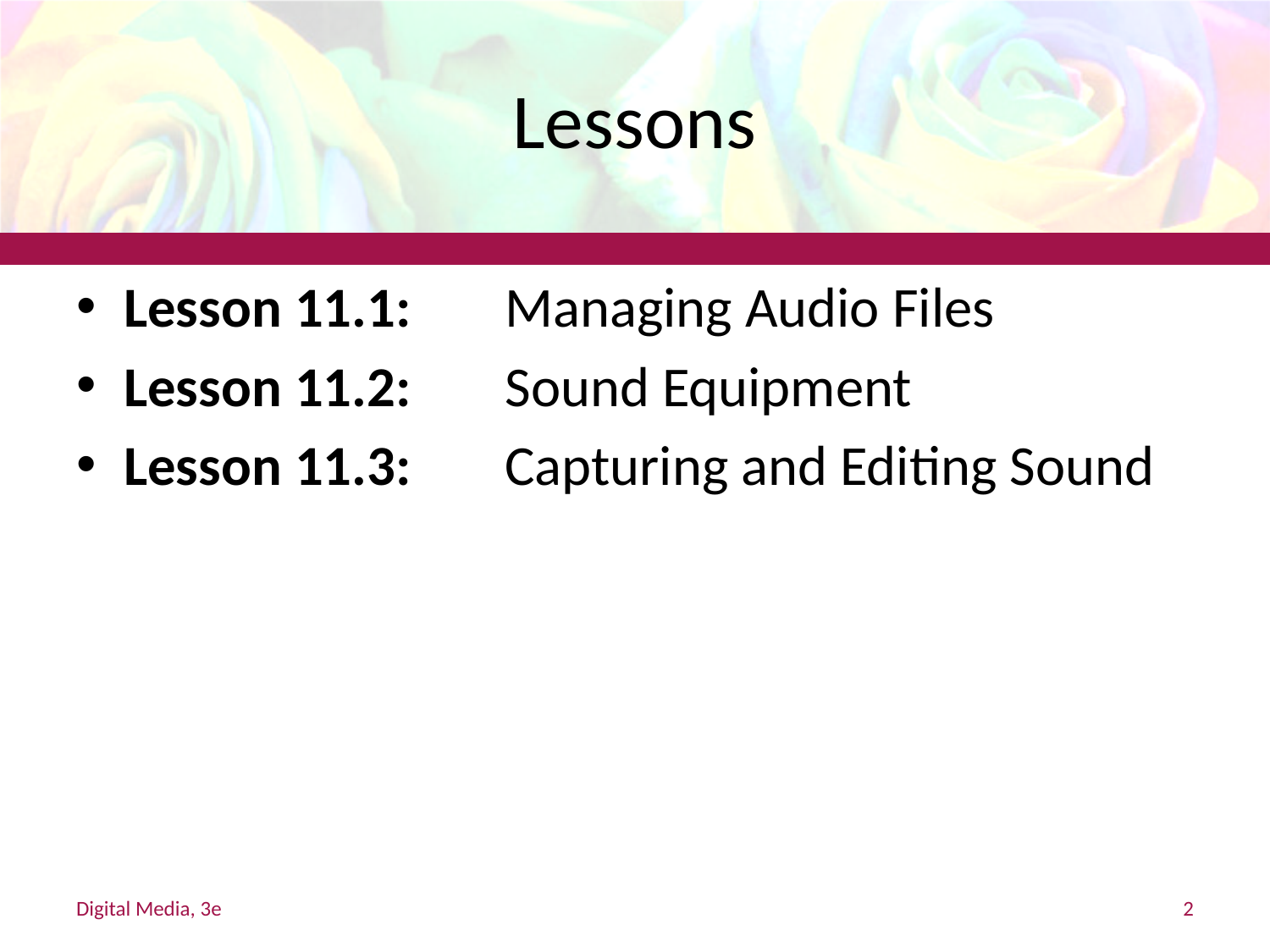

# Lessons
Lesson 11.1: 	Managing Audio Files
Lesson 11.2: 	Sound Equipment
Lesson 11.3: 	Capturing and Editing Sound

Digital Media, 3e
2